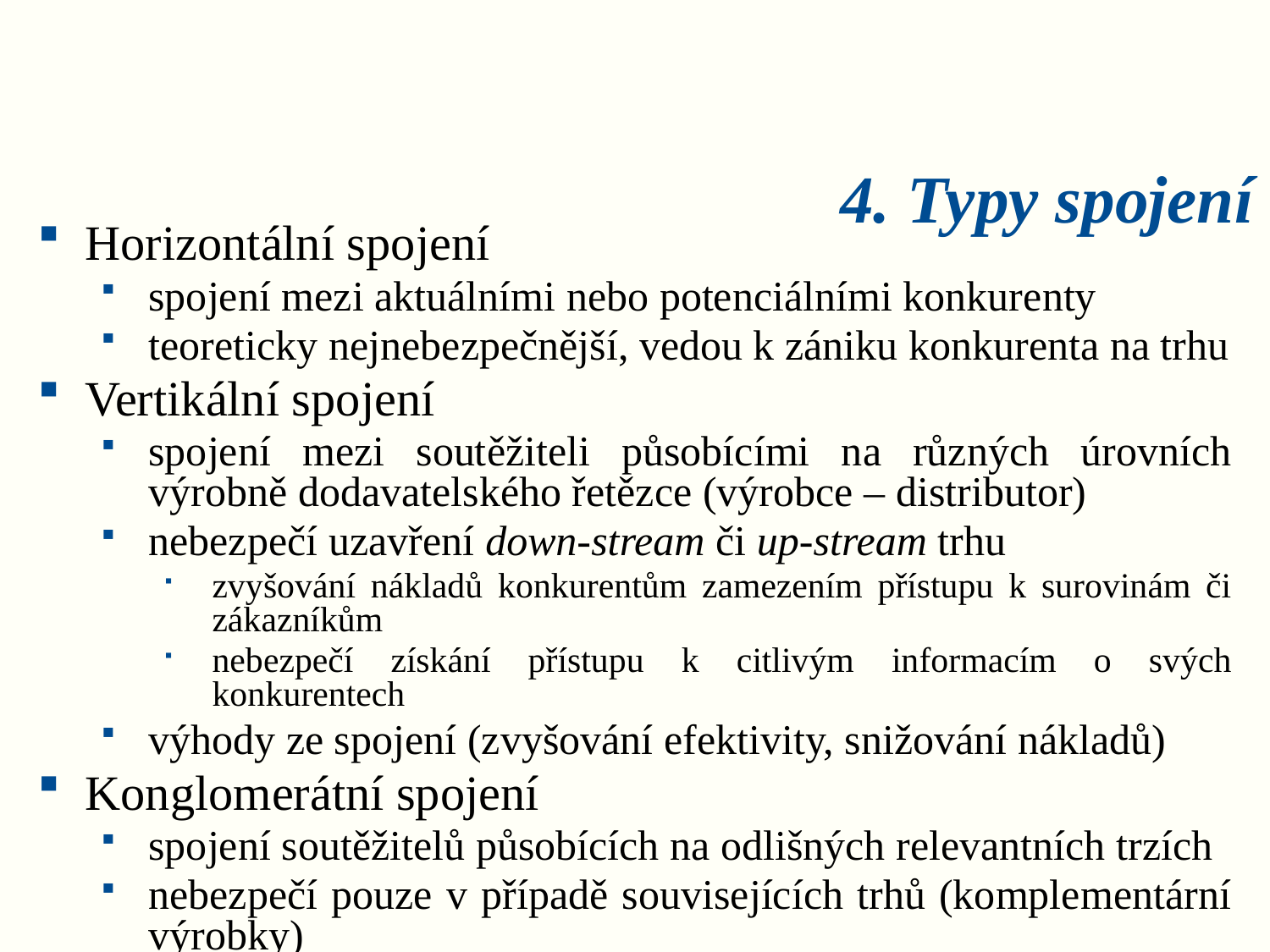

# 4. Typy spojení
Horizontální spojení
spojení mezi aktuálními nebo potenciálními konkurenty
teoreticky nejnebezpečnější, vedou k zániku konkurenta na trhu
Vertikální spojení
spojení mezi soutěžiteli působícími na různých úrovních výrobně dodavatelského řetězce (výrobce – distributor)
nebezpečí uzavření down-stream či up-stream trhu
zvyšování nákladů konkurentům zamezením přístupu k surovinám či zákazníkům
nebezpečí získání přístupu k citlivým informacím o svých konkurentech
výhody ze spojení (zvyšování efektivity, snižování nákladů)
Konglomerátní spojení
spojení soutěžitelů působících na odlišných relevantních trzích
nebezpečí pouze v případě souvisejících trhů (komplementární výrobky)